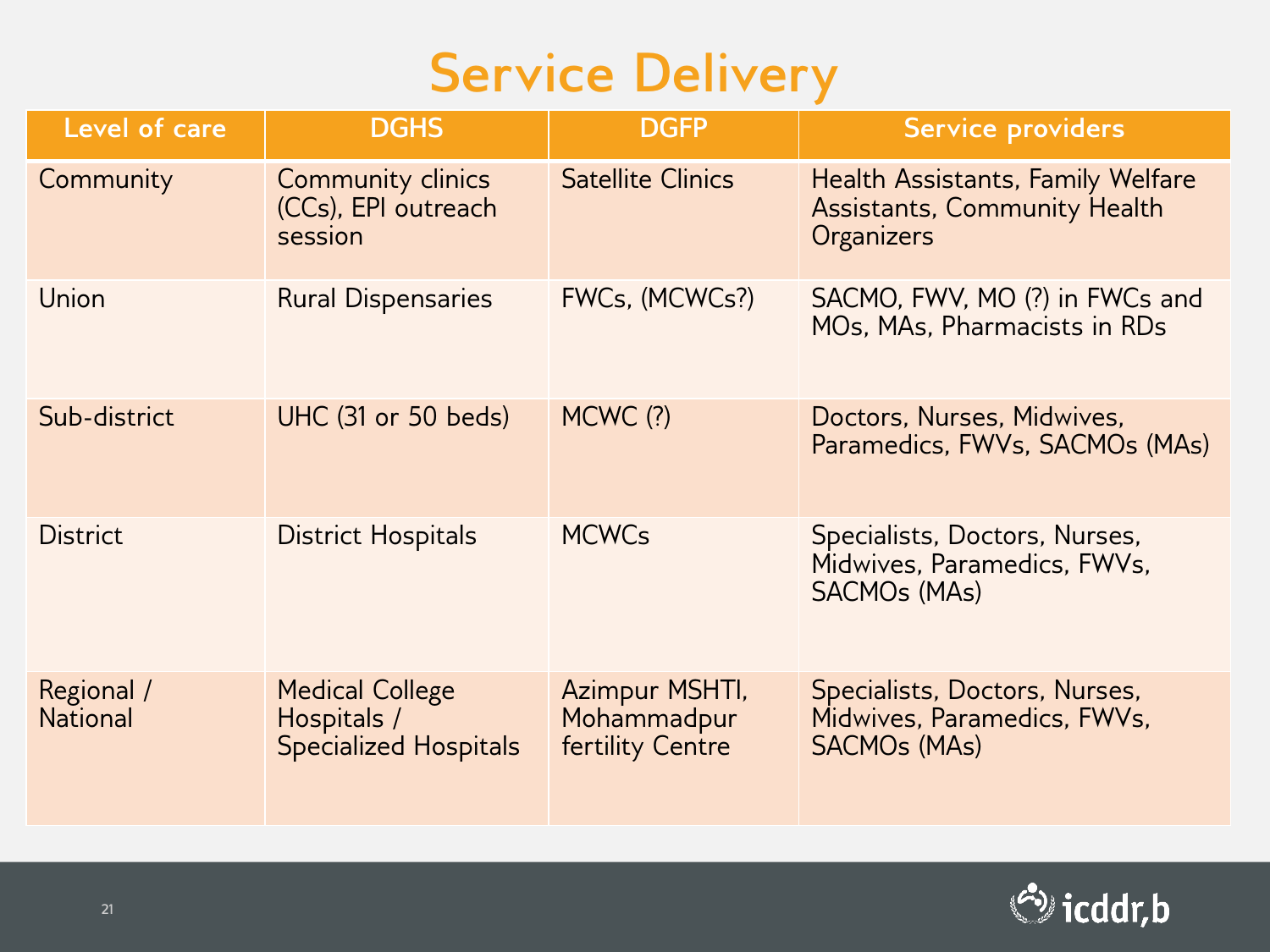

Service Delivery
| Level of care | DGHS | DGFP | Service providers |
| --- | --- | --- | --- |
| Community | Community clinics (CCs), EPI outreach session | Satellite Clinics | Health Assistants, Family Welfare Assistants, Community Health Organizers |
| Union | Rural Dispensaries | FWCs, (MCWCs?) | SACMO, FWV, MO (?) in FWCs and MOs, MAs, Pharmacists in RDs |
| Sub-district | UHC (31 or 50 beds) | MCWC (?) | Doctors, Nurses, Midwives, Paramedics, FWVs, SACMOs (MAs) |
| District | District Hospitals | MCWCs | Specialists, Doctors, Nurses, Midwives, Paramedics, FWVs, SACMOs (MAs) |
| Regional / National | Medical College Hospitals / Specialized Hospitals | Azimpur MSHTI, Mohammadpur fertility Centre | Specialists, Doctors, Nurses, Midwives, Paramedics, FWVs, SACMOs (MAs) |